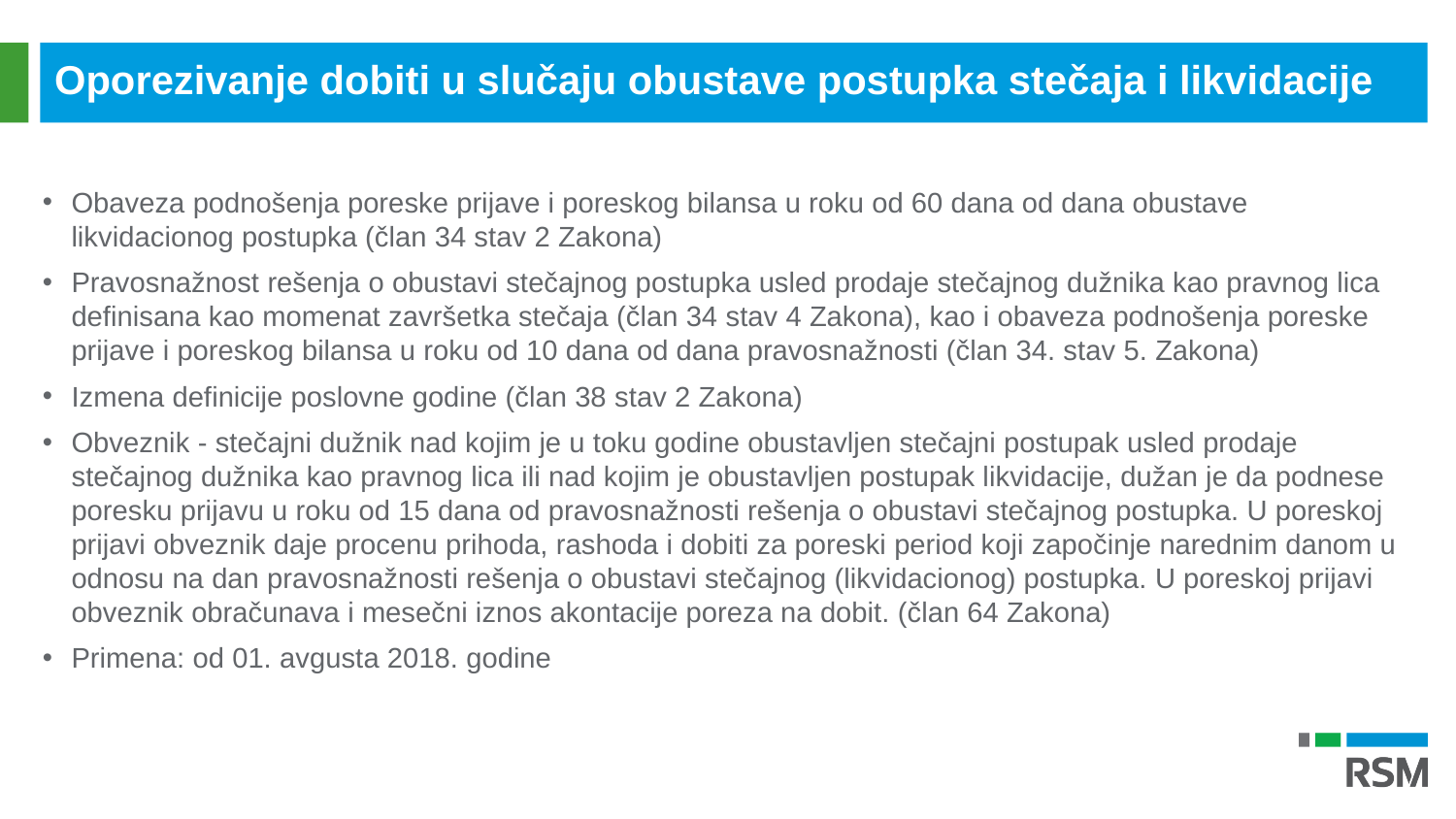

Oporezivanje dobiti u slučaju obustave postupka stečaja i likvidacije
Obaveza podnošenja poreske prijave i poreskog bilansa u roku od 60 dana od dana obustave likvidacionog postupka (član 34 stav 2 Zakona)
Pravosnažnost rešenja o obustavi stečajnog postupka usled prodaje stečajnog dužnika kao pravnog lica definisana kao momenat završetka stečaja (član 34 stav 4 Zakona), kao i obaveza podnošenja poreske prijave i poreskog bilansa u roku od 10 dana od dana pravosnažnosti (član 34. stav 5. Zakona)
Izmena definicije poslovne godine (član 38 stav 2 Zakona)
Obveznik - stečajni dužnik nad kojim je u toku godine obustavljen stečajni postupak usled prodaje stečajnog dužnika kao pravnog lica ili nad kojim je obustavljen postupak likvidacije, dužan je da podnese poresku prijavu u roku od 15 dana od pravosnažnosti rešenja o obustavi stečajnog postupka. U poreskoj prijavi obveznik daje procenu prihoda, rashoda i dobiti za poreski period koji započinje narednim danom u odnosu na dan pravosnažnosti rešenja o obustavi stečajnog (likvidacionog) postupka. U poreskoj prijavi obveznik obračunava i mesečni iznos akontacije poreza na dobit. (član 64 Zakona)
Primena: od 01. avgusta 2018. godine